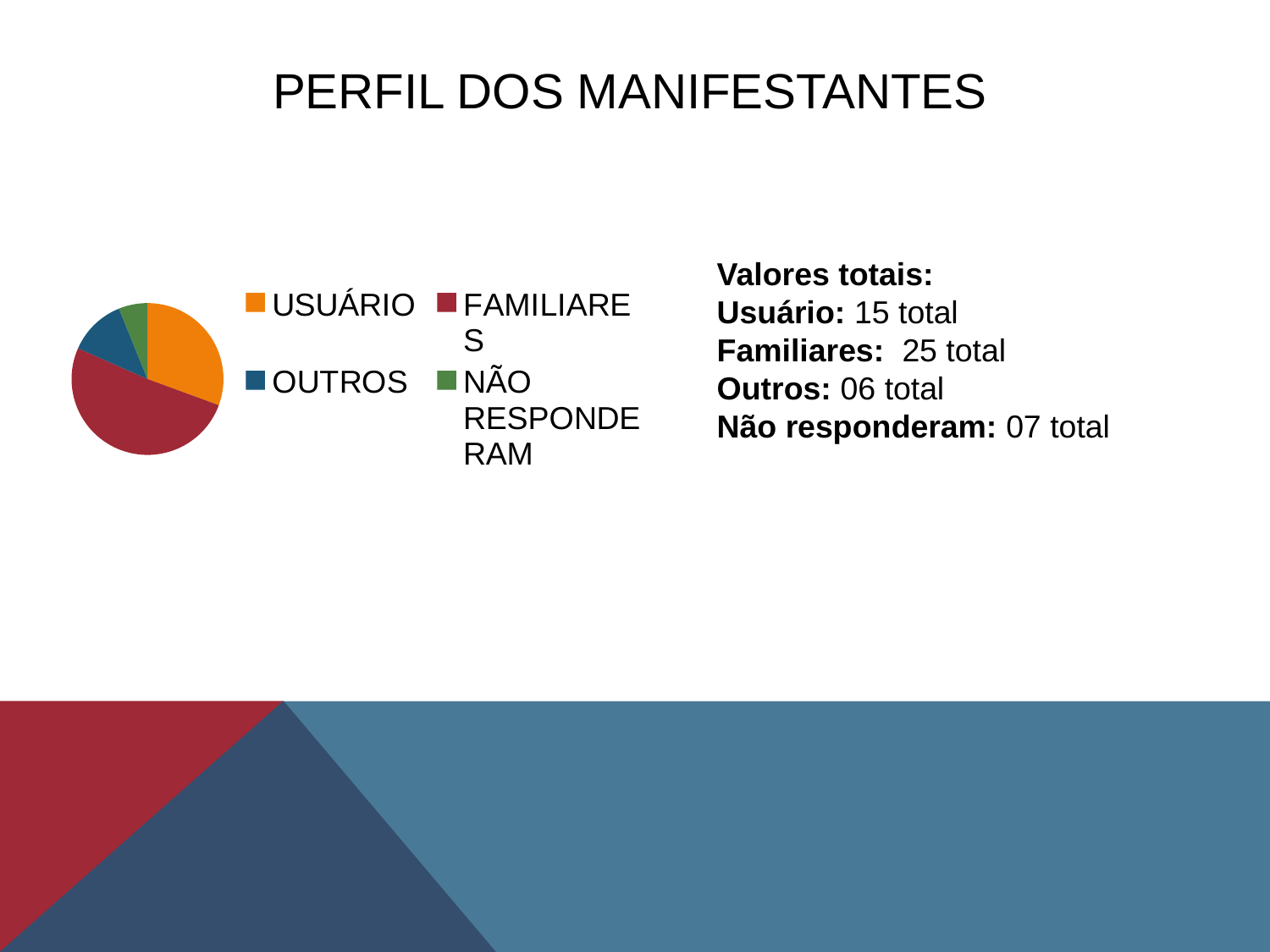

# PERFIL DOS MANIFESTANTES

### Chart

| Category | Colunas1 |
|---|---|
| USUÁRIO | 15.0 |
| FAMILIARES | 25.0 |
| OUTROS | 6.0 |
| NÃO RESPONDERAM | 3.0 |
Valores totais:
Usuário: 15 total
Familiares:  25 total
Outros: 06 total
Não responderam: 07 total